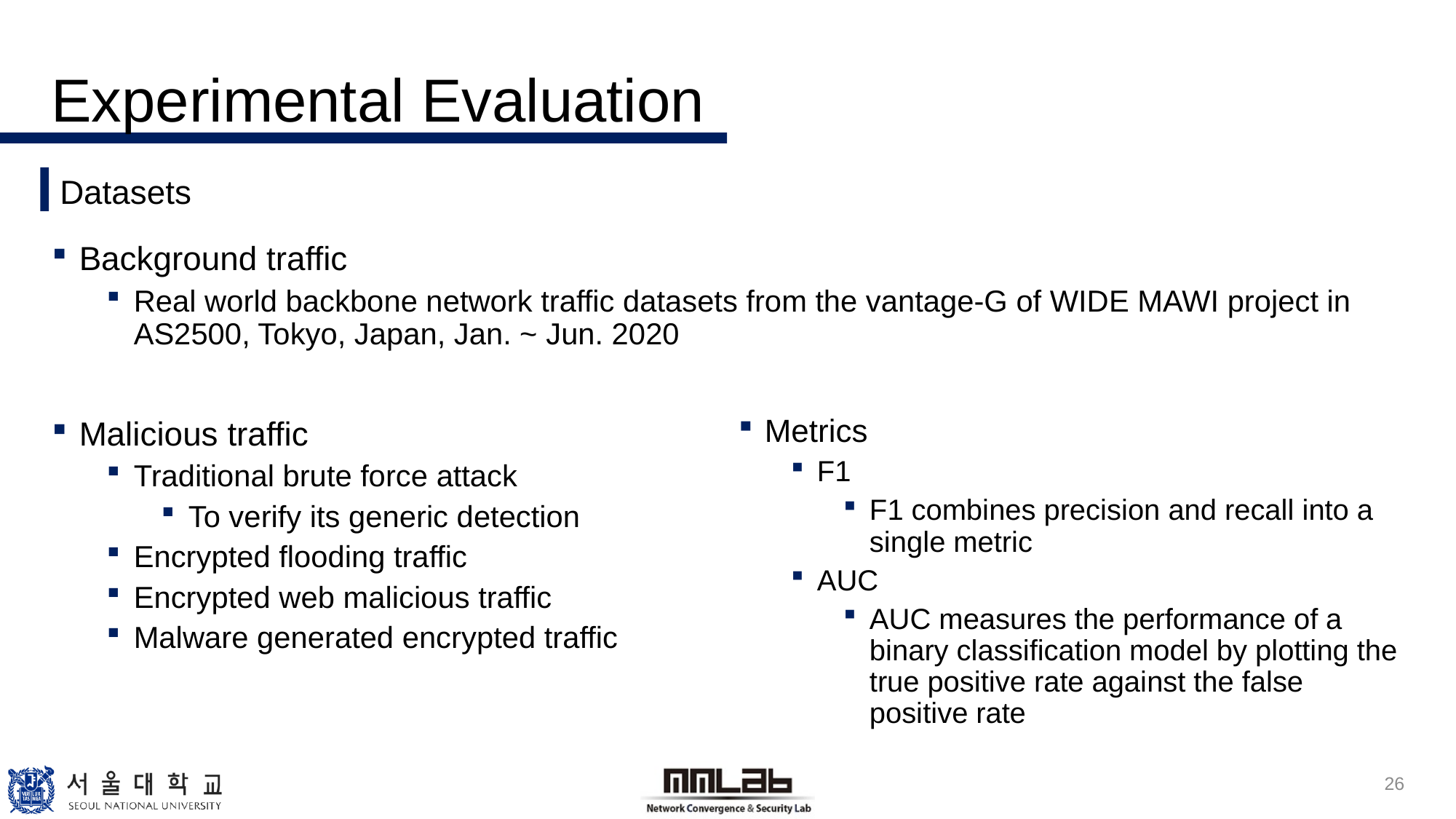

# Experimental Evaluation
Datasets
Background traffic
Real world backbone network traffic datasets from the vantage-G of WIDE MAWI project in AS2500, Tokyo, Japan, Jan. ~ Jun. 2020

Malicious traffic
Traditional brute force attack
To verify its generic detection
Encrypted flooding traffic
Encrypted web malicious traffic
Malware generated encrypted traffic
Metrics
F1
F1 combines precision and recall into a single metric
AUC
AUC measures the performance of a binary classification model by plotting the true positive rate against the false positive rate
26